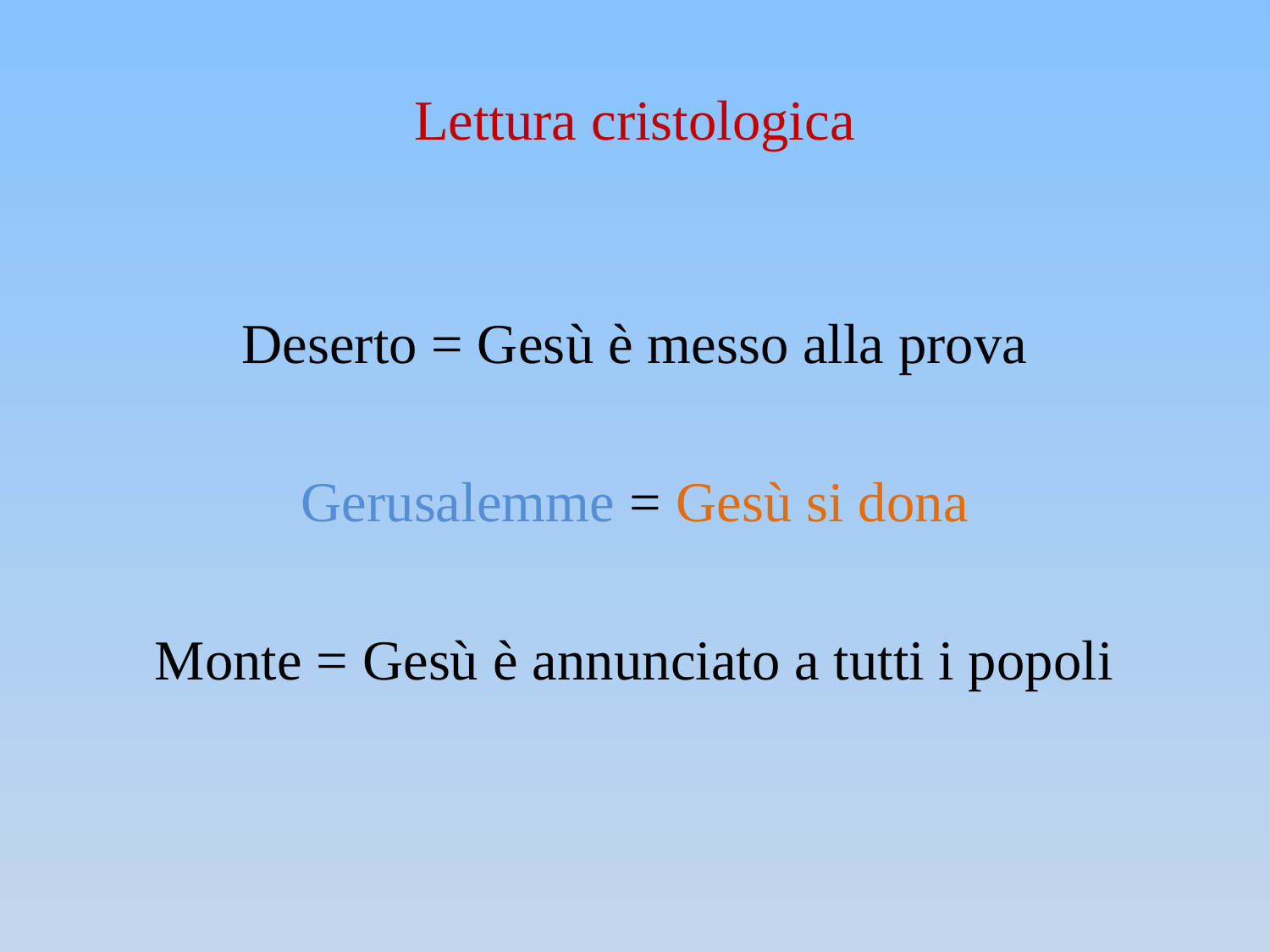

# Lettura cristologica

Deserto = Gesù è messo alla prova

Gerusalemme = Gesù si dona

Monte = Gesù è annunciato a tutti i popoli